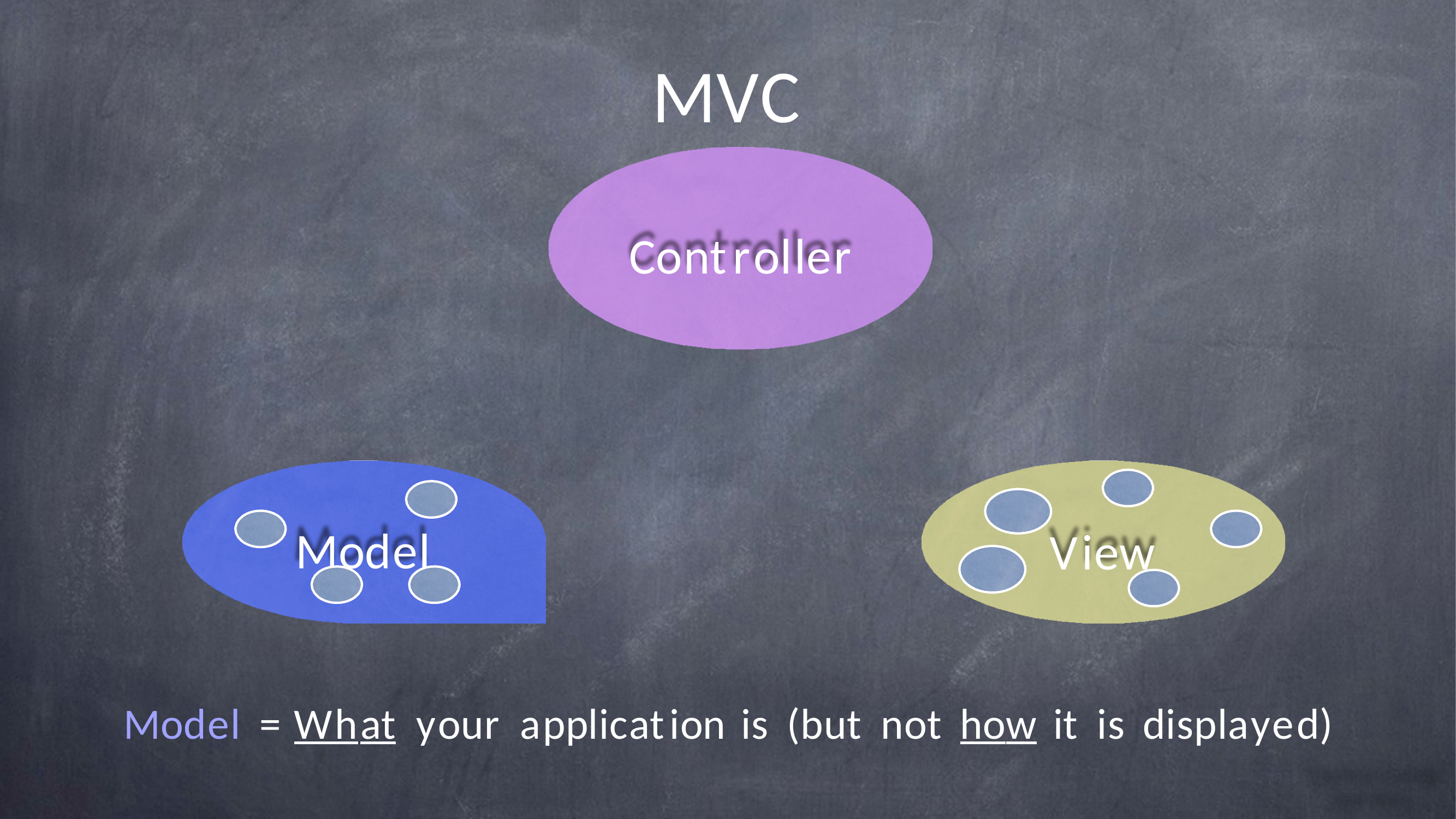

MVC

Controller

Model
View

Model	= What	your	application	is	(but	not	how	it	is	displayed)